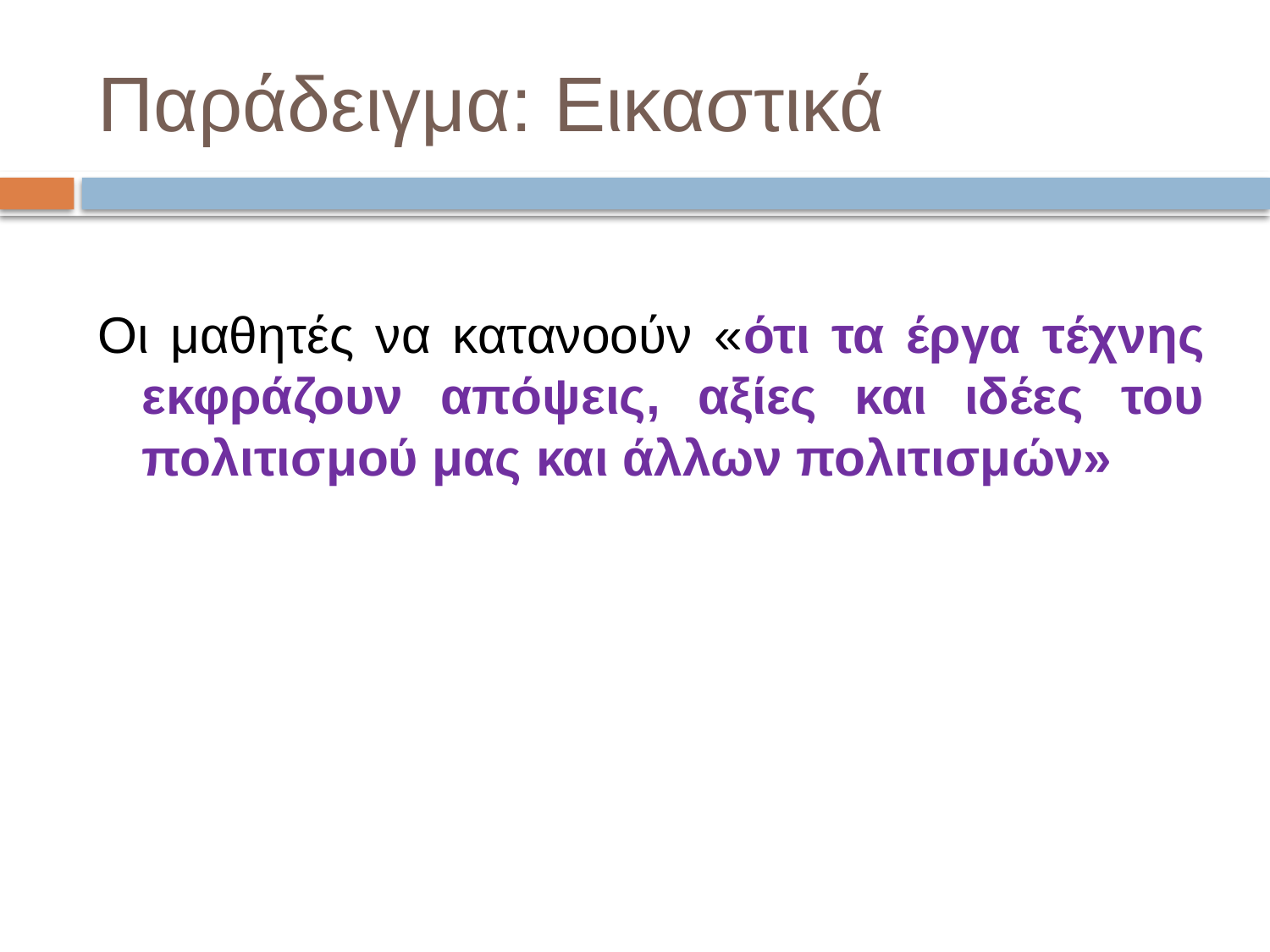

# Παράδειγμα: Εικαστικά

Οι μαθητές να κατανοούν «ότι τα έργα τέχνης εκφράζουν απόψεις, αξίες και ιδέες του πολιτισμού μας και άλλων πολιτισμών»